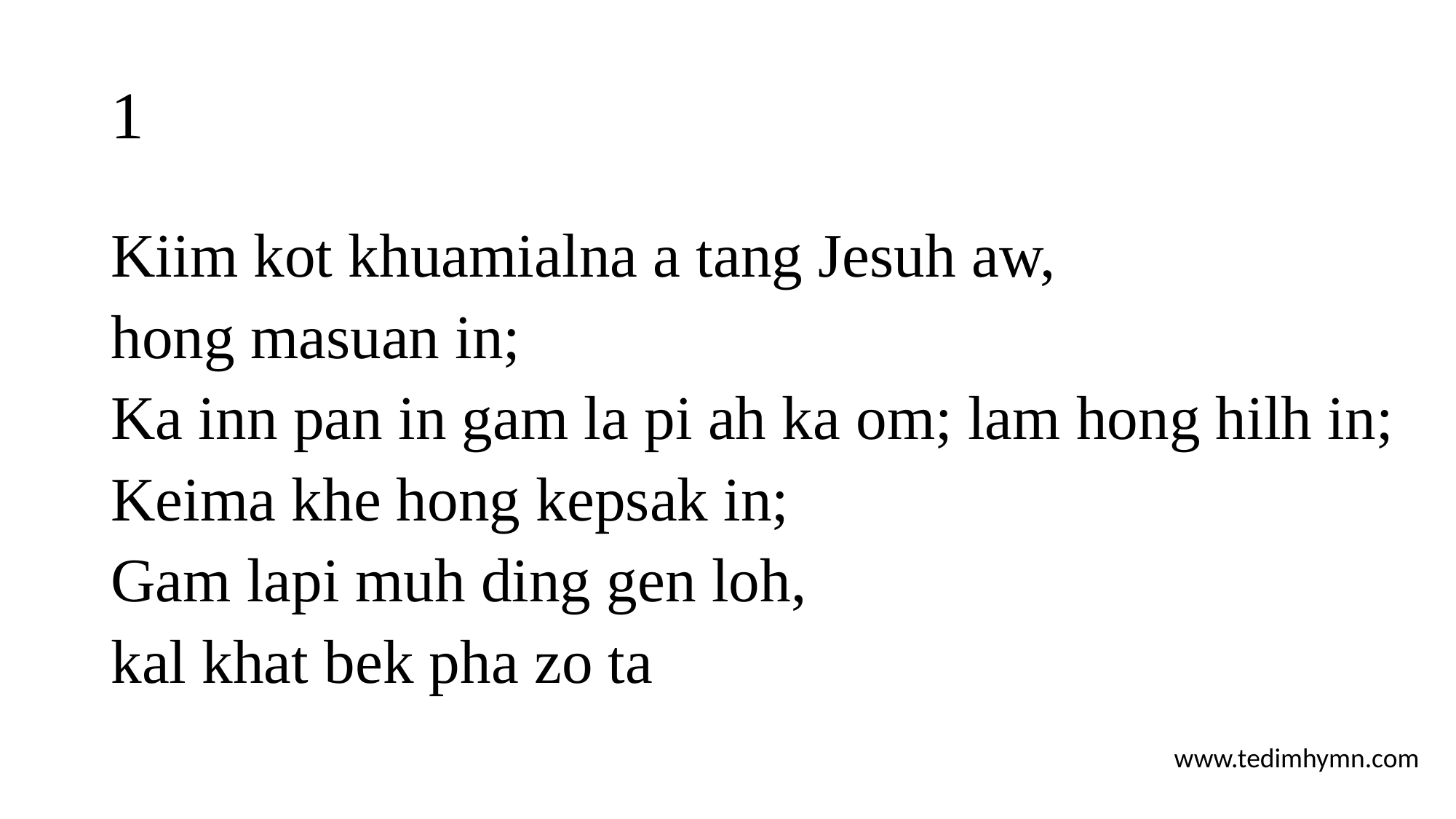

# 1
Kiim kot khuamialna a tang Jesuh aw,
hong masuan in;
Ka inn pan in gam la pi ah ka om; lam hong hilh in;
Keima khe hong kepsak in;
Gam lapi muh ding gen loh,
kal khat bek pha zo ta

www.tedimhymn.com